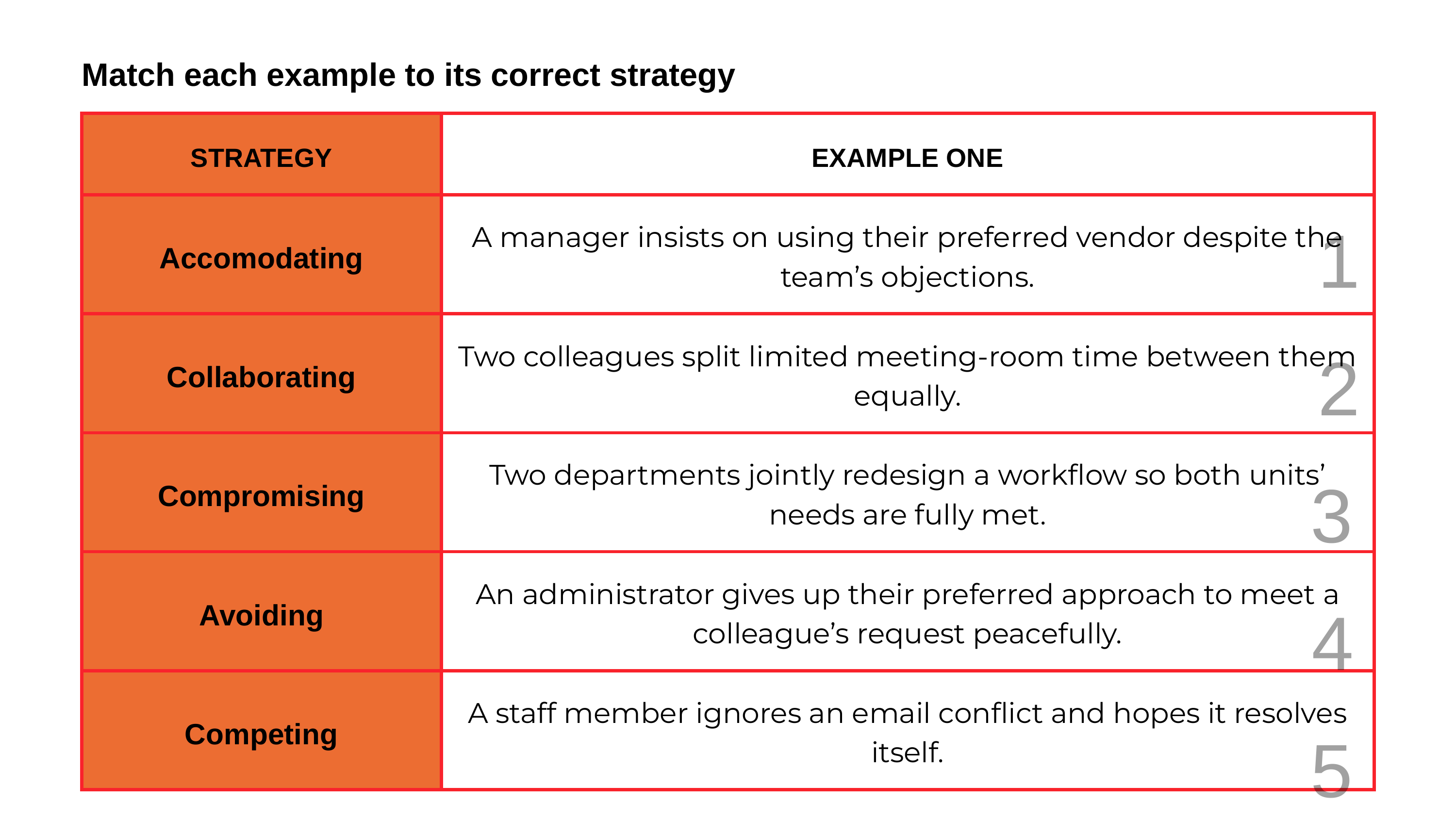

Match each example to its correct strategy
| STRATEGY | EXAMPLE ONE |
| --- | --- |
| Accomodating | A manager insists on using their preferred vendor despite the team’s objections. |
| Collaborating | Two colleagues split limited meeting-room time between them equally. |
| Compromising | Two departments jointly redesign a workflow so both units’ needs are fully met. |
| Avoiding | An administrator gives up their preferred approach to meet a colleague’s request peacefully. |
| Competing | A staff member ignores an email conflict and hopes it resolves itself. |
1
2
3
4
5